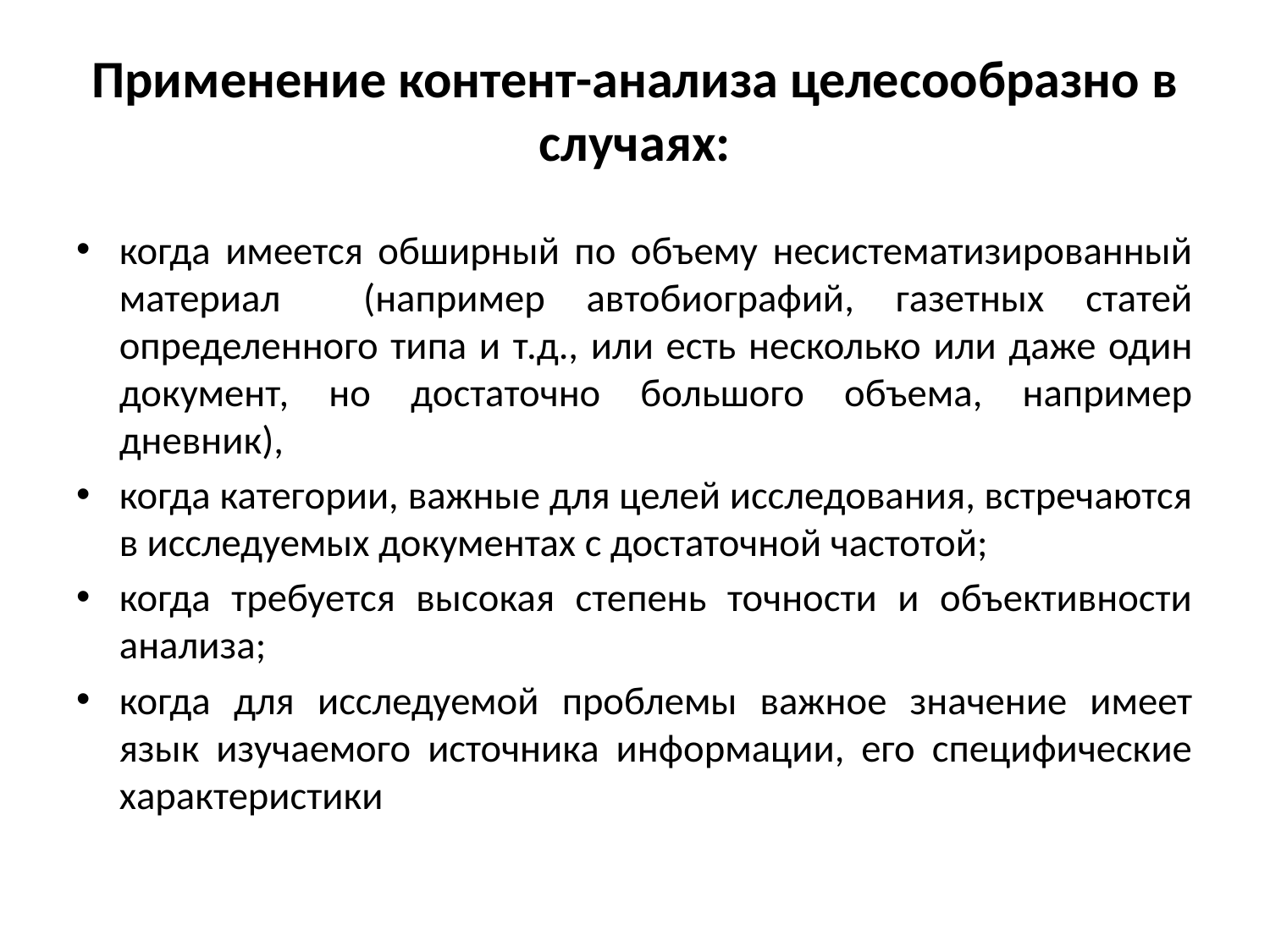

# Применение контент-анализа целесообразно в случаях:
когда имеется обширный по объему несистематизированный материал  (например автобиографий, газетных статей определенного типа и т.д., или есть несколько или даже один документ, но достаточно большого объема, например дневник),
когда категории, важные для целей исследования, встречаются в исследуемых документах с достаточной частотой;
когда требуется высокая степень точности и объективности анализа;
когда для исследуемой проблемы важное значение имеет язык изучаемого источника информации, его специфические характеристики